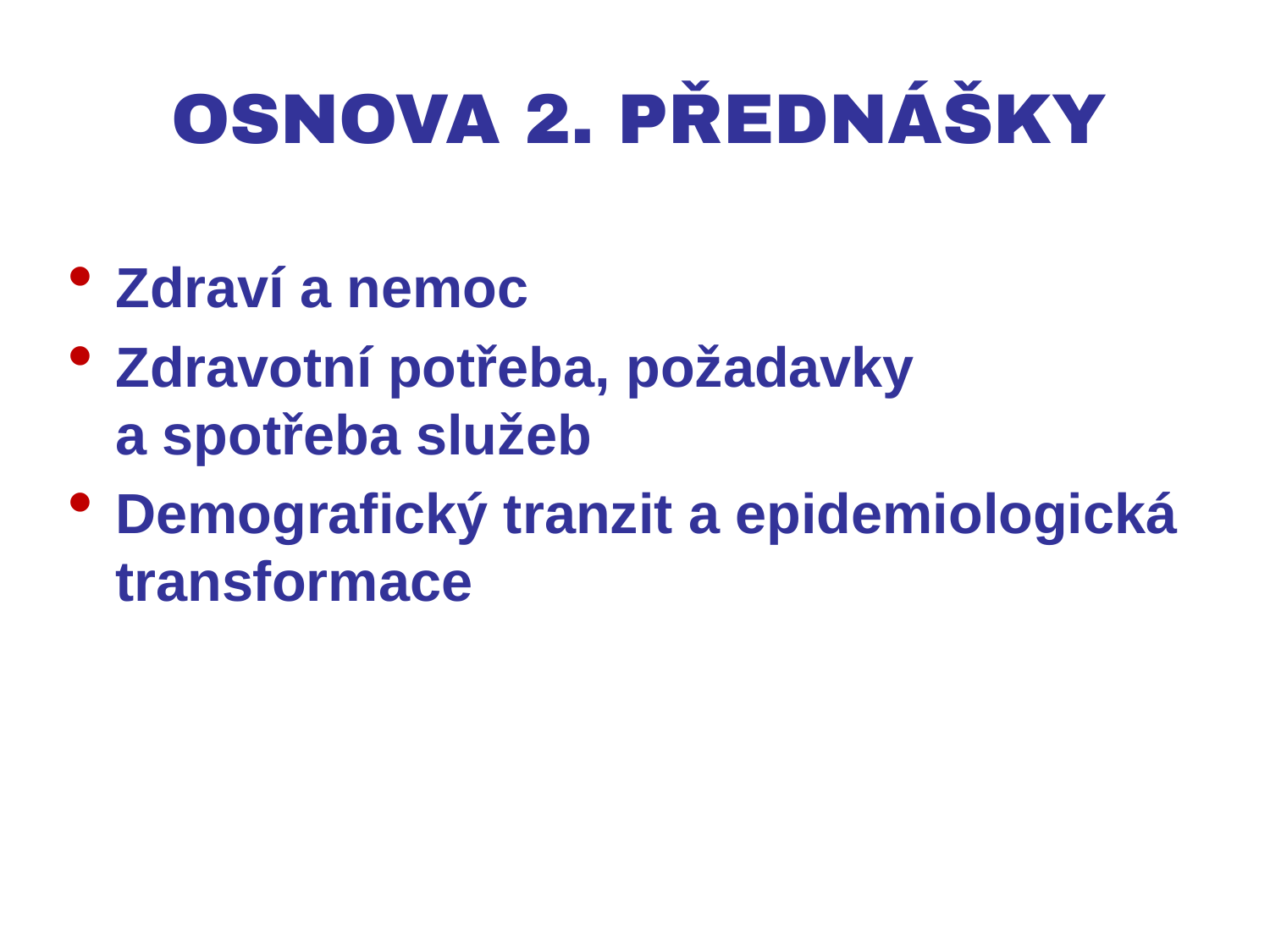

# OSNOVA 2. PŘEDNÁŠKY

Zdraví a nemoc
Zdravotní potřeba, požadavky a spotřeba služeb
Demografický tranzit a epidemiologická transformace